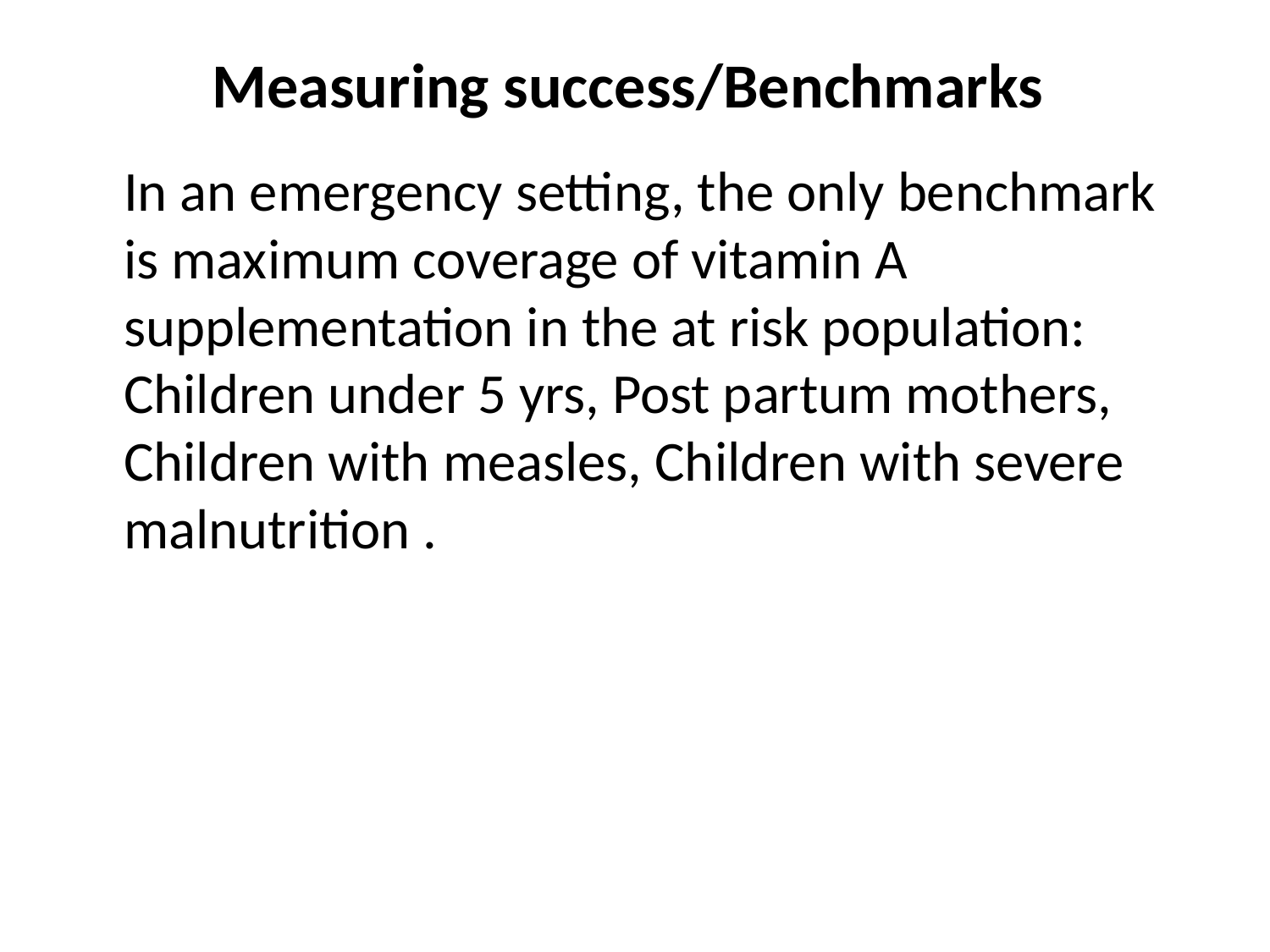

# Measuring success/Benchmarks
	In an emergency setting, the only benchmark is maximum coverage of vitamin A supplementation in the at risk population: Children under 5 yrs, Post partum mothers, Children with measles, Children with severe malnutrition .